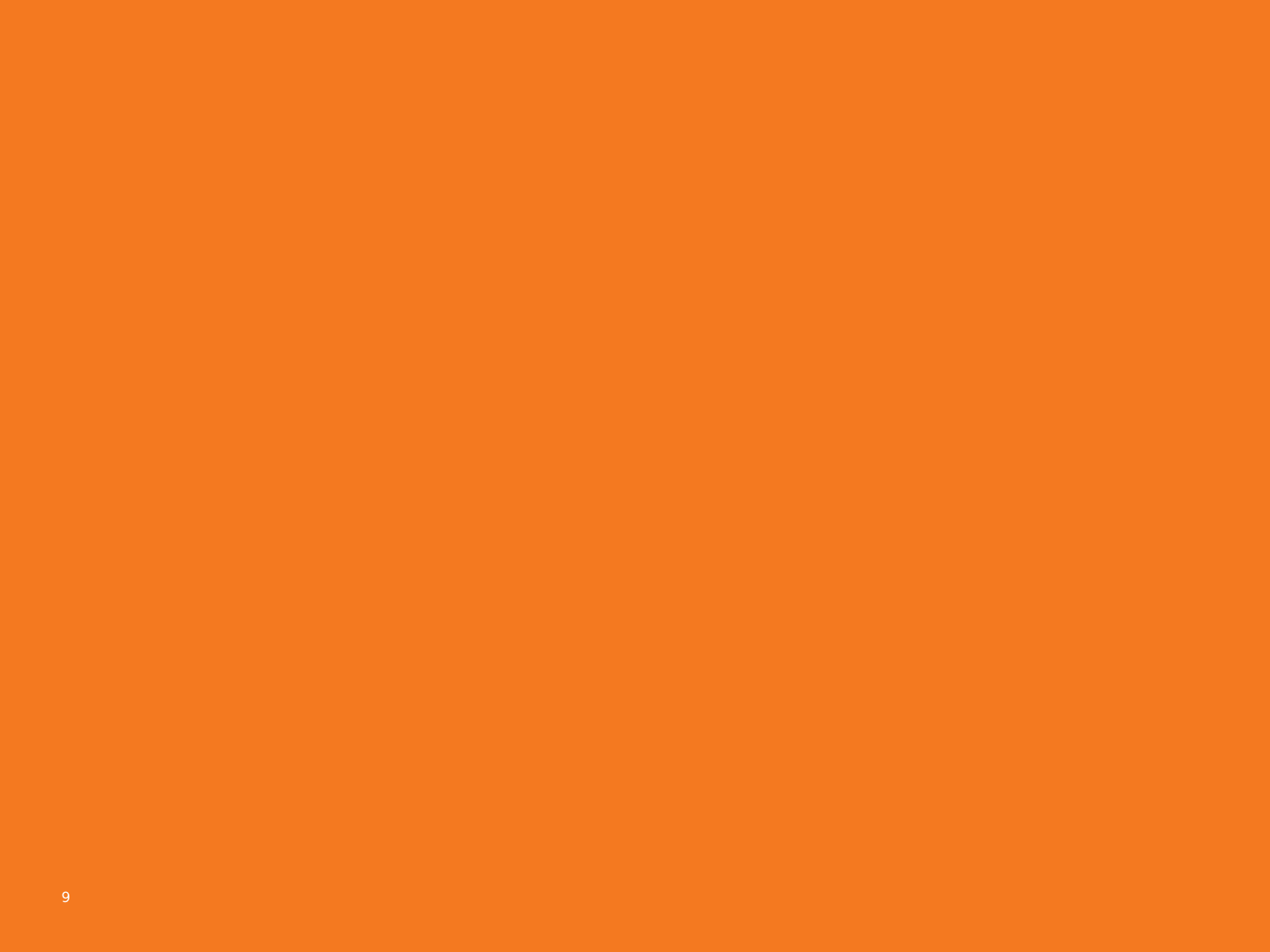

# CHECK IN/OUT PROCEDURES
Check-Out Procedures

The following protocols will be in place at all times during check out:

Supplies needed: masks, gloves, and wipes

Site Director will work checkout.  Must wear gloves (change as required).
Parents will stay in their car and show us their ID through the passenger side with the window rolled up.
Once ID is verified, director will sign the child out on the roster with the approved pick-up person’s full name and time.
If a car-rider line cannot be utilized, there will be a designated point of entry away from the program.  This area should have Ionopure running and be a no touch-point area.
Pen and clipboard should be wiped down after each use if a designated staff is not performing these functions.

Staff should refrain from touching their face.

9